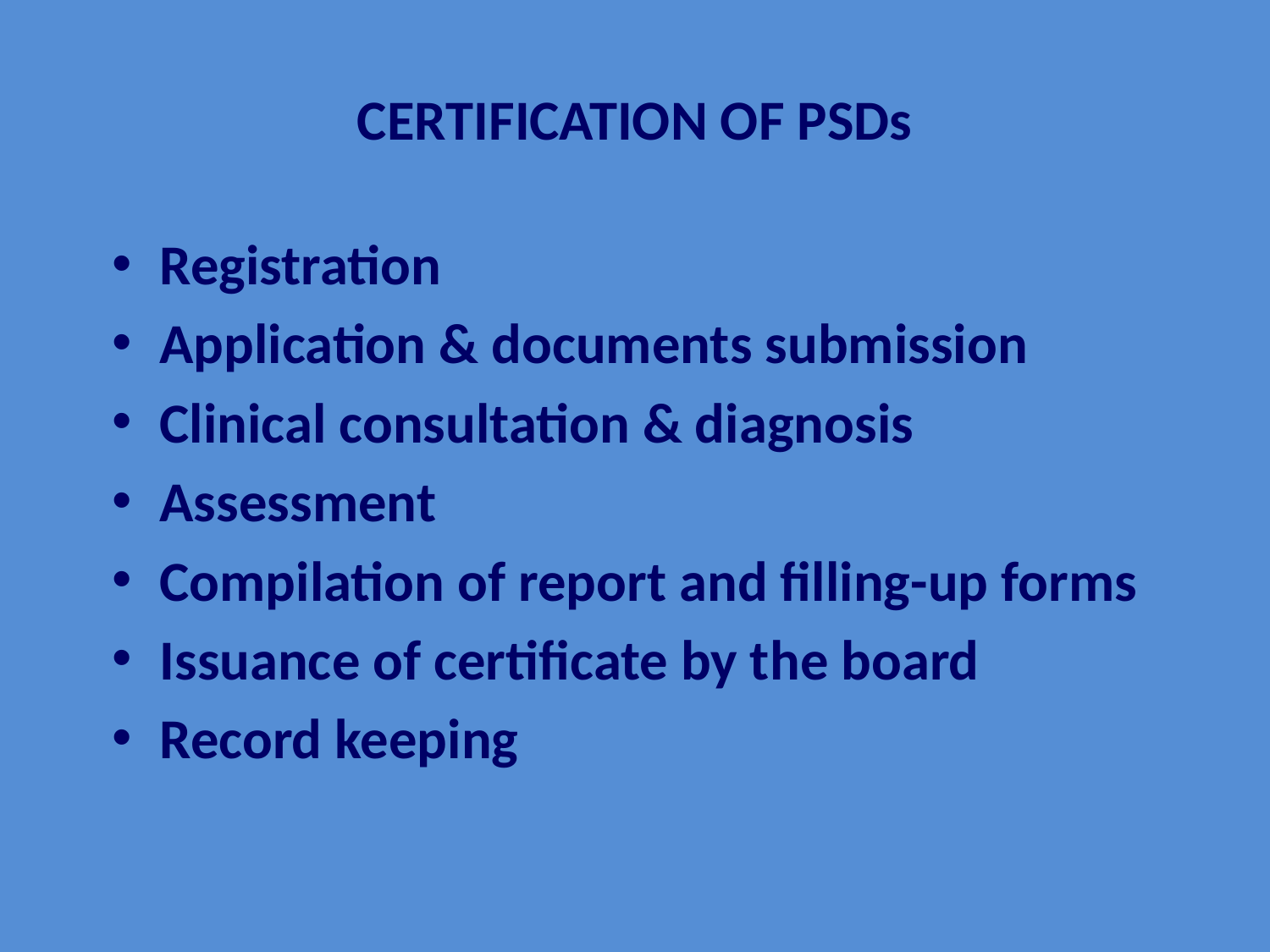

# CERTIFICATION OF PSDs
Registration
Application & documents submission
Clinical consultation & diagnosis
Assessment
Compilation of report and filling-up forms
Issuance of certificate by the board
Record keeping